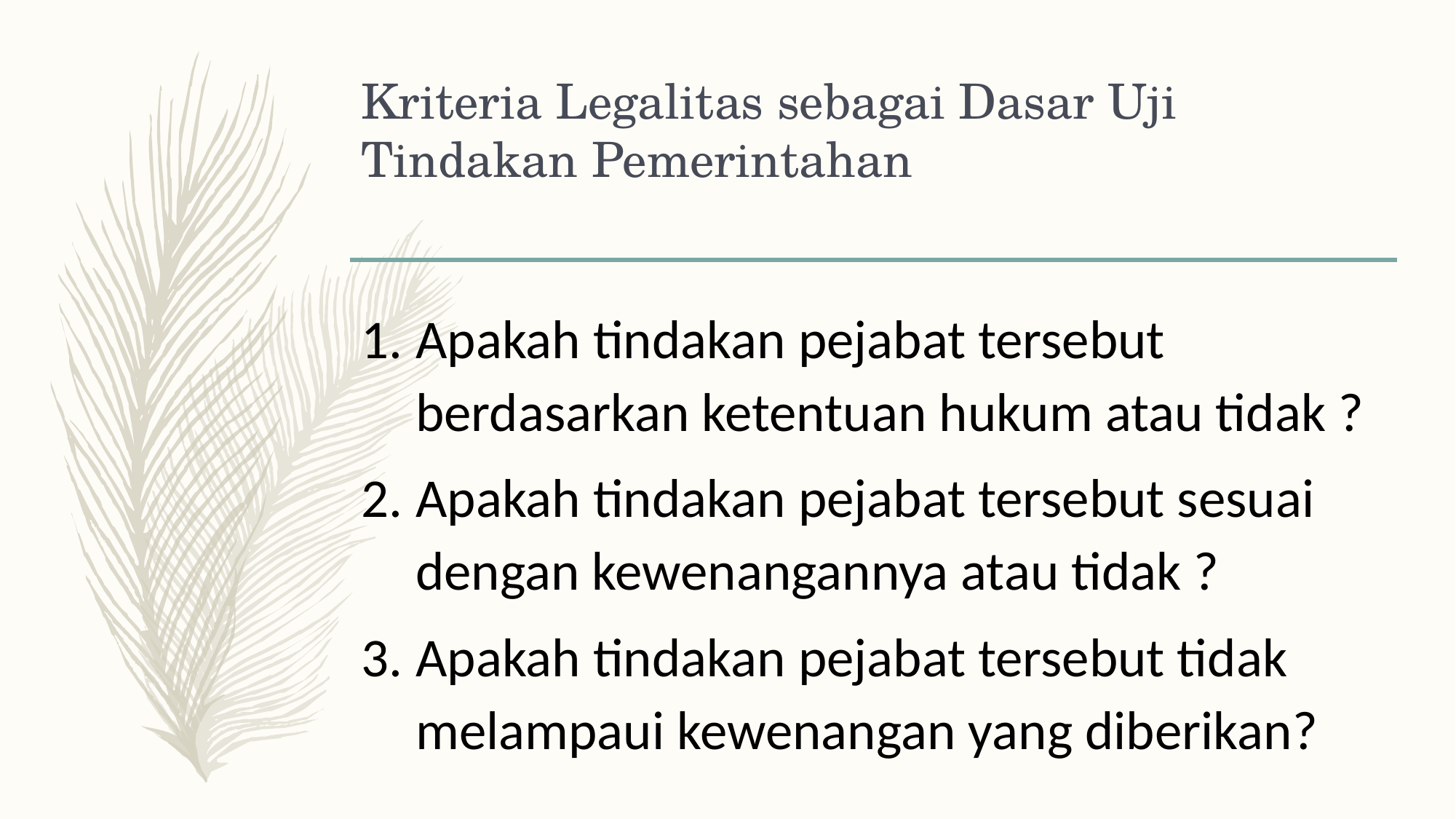

# Kriteria Legalitas sebagai Dasar Uji Tindakan Pemerintahan
Apakah tindakan pejabat tersebut berdasarkan ketentuan hukum atau tidak ?
Apakah tindakan pejabat tersebut sesuai dengan kewenangannya atau tidak ?
Apakah tindakan pejabat tersebut tidak melampaui kewenangan yang diberikan?